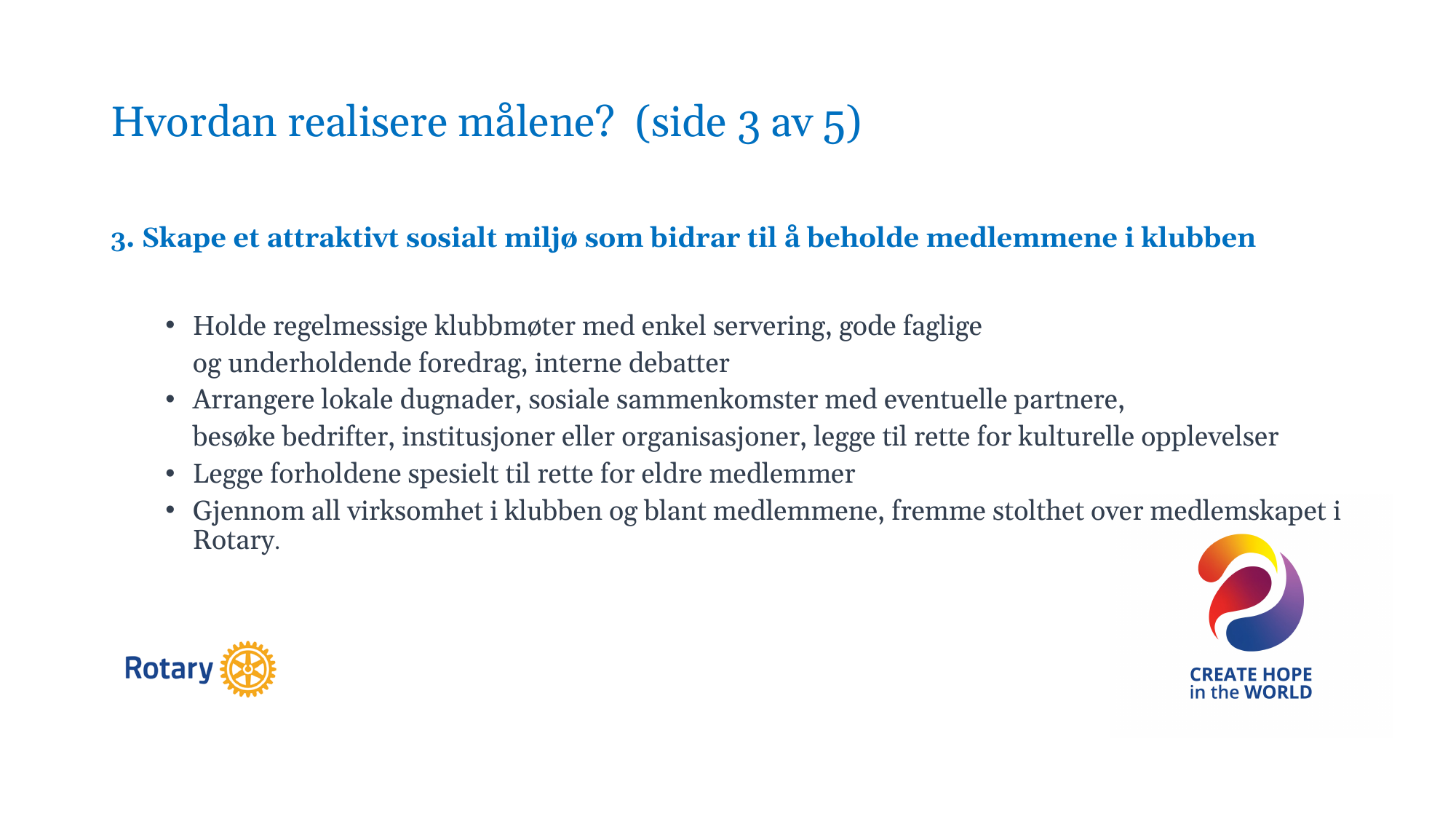

# Hvordan realisere målene?  (side 3 av 5)
3. Skape et attraktivt sosialt miljø som bidrar til å beholde medlemmene i klubben

Holde regelmessige klubbmøter med enkel servering, gode faglige
	og underholdende foredrag, interne debatter
Arrangere lokale dugnader, sosiale sammenkomster med eventuelle partnere,
	besøke bedrifter, institusjoner eller organisasjoner, legge til rette for kulturelle opplevelser
Legge forholdene spesielt til rette for eldre medlemmer
Gjennom all virksomhet i klubben og blant medlemmene, fremme stolthet over medlemskapet i Rotary.